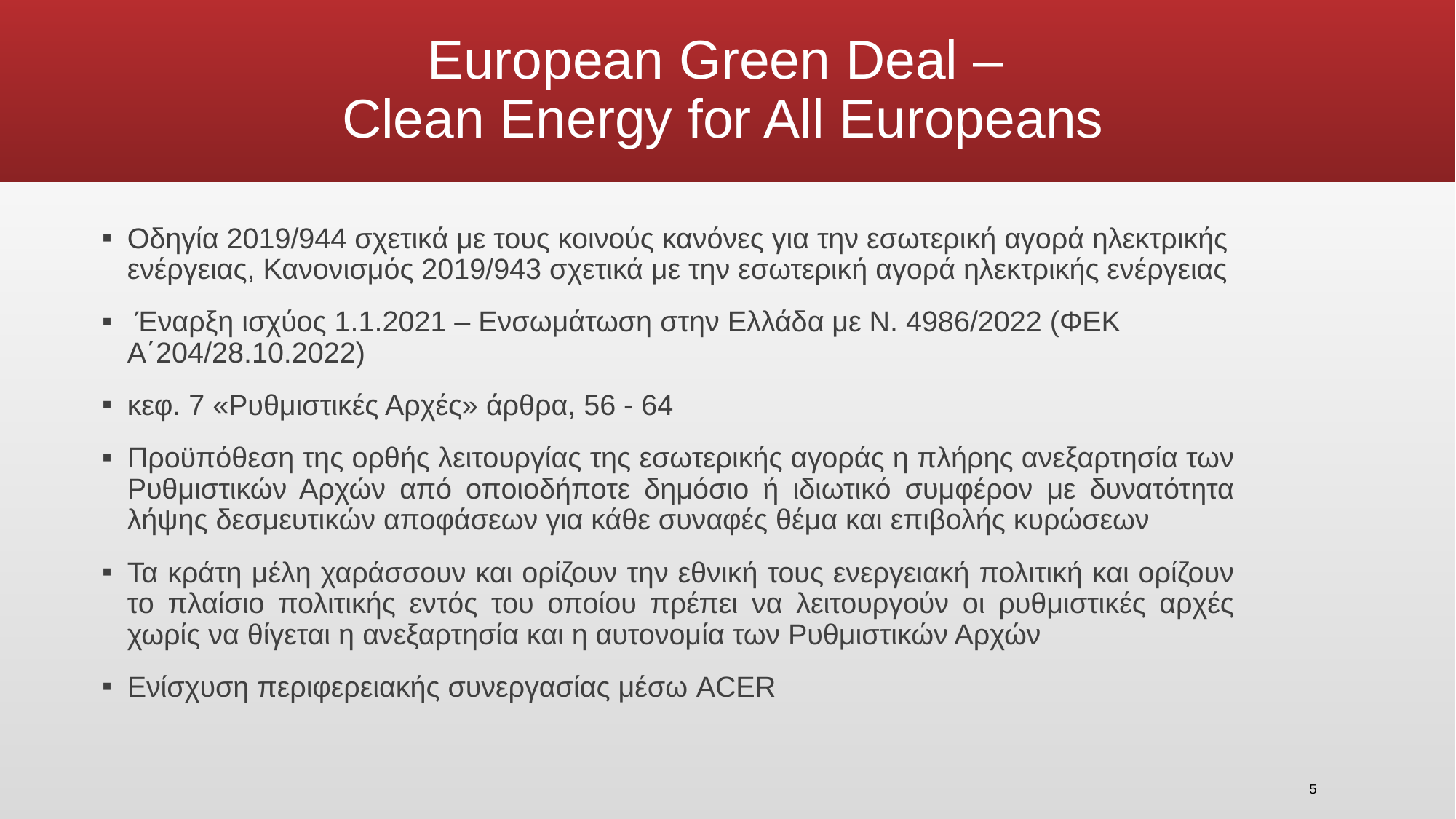

# European Green Deal – Clean Energy for All Europeans
Οδηγία 2019/944 σχετικά με τους κοινούς κανόνες για την εσωτερική αγορά ηλεκτρικής ενέργειας, Κανονισμός 2019/943 σχετικά με την εσωτερική αγορά ηλεκτρικής ενέργειας
 Έναρξη ισχύος 1.1.2021 – Ενσωμάτωση στην Ελλάδα με Ν. 4986/2022 (ΦΕΚ Α΄204/28.10.2022)
κεφ. 7 «Ρυθμιστικές Αρχές» άρθρα, 56 - 64
Προϋπόθεση της ορθής λειτουργίας της εσωτερικής αγοράς η πλήρης ανεξαρτησία των Ρυθμιστικών Αρχών από οποιοδήποτε δημόσιο ή ιδιωτικό συμφέρον με δυνατότητα λήψης δεσμευτικών αποφάσεων για κάθε συναφές θέμα και επιβολής κυρώσεων
Τα κράτη μέλη χαράσσουν και ορίζουν την εθνική τους ενεργειακή πολιτική και ορίζουν το πλαίσιο πολιτικής εντός του οποίου πρέπει να λειτουργούν οι ρυθμιστικές αρχές χωρίς να θίγεται η ανεξαρτησία και η αυτονομία των Ρυθμιστικών Αρχών
Ενίσχυση περιφερειακής συνεργασίας μέσω ACER

5